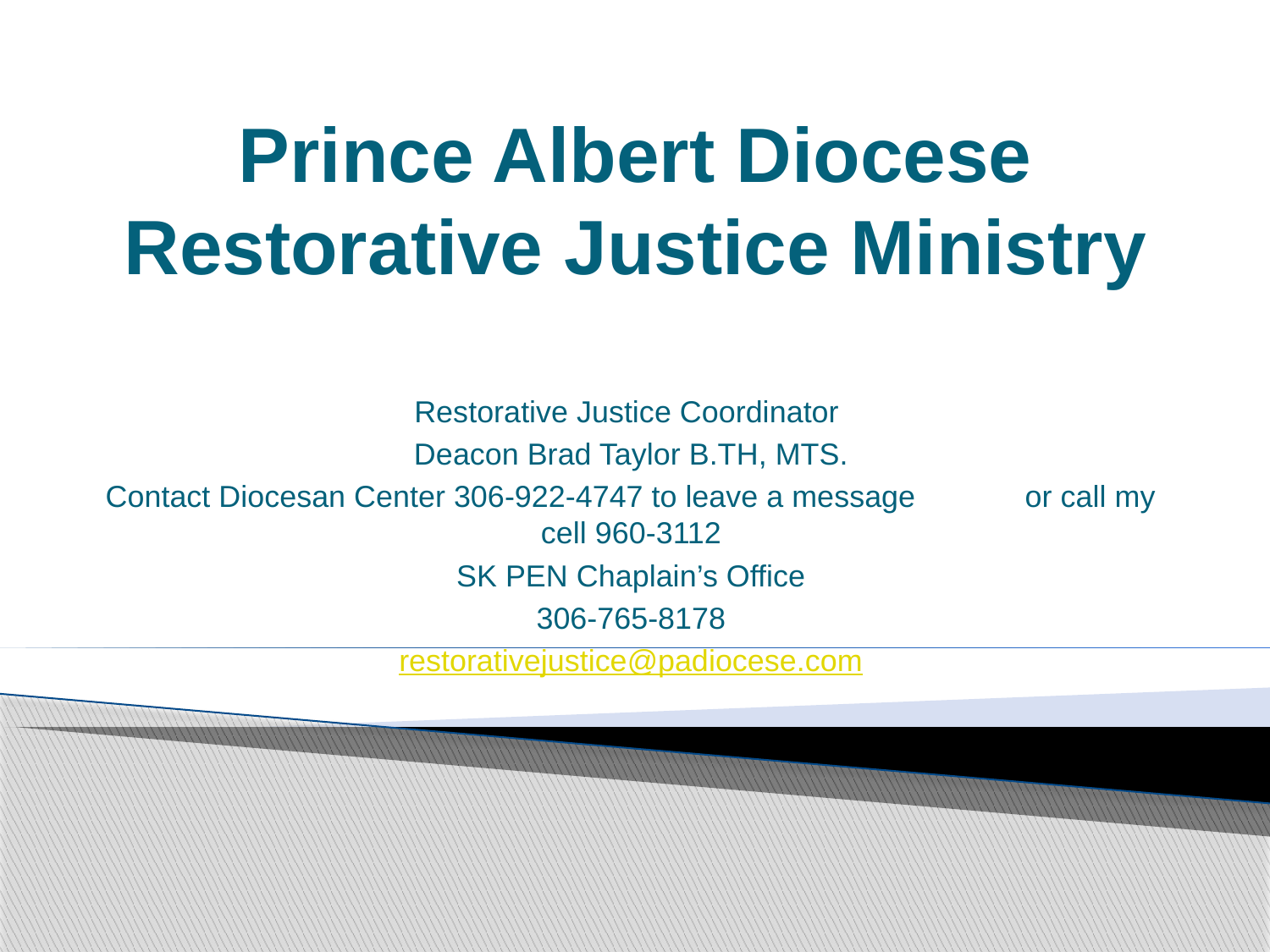

# Prince Albert Diocese Restorative Justice Ministry
Restorative Justice Coordinator
Deacon Brad Taylor B.TH, MTS.
Contact Diocesan Center 306-922-4747 to leave a message             or call my cell 960-3112
SK PEN Chaplain’s Office
306-765-8178
restorativejustice@padiocese.com